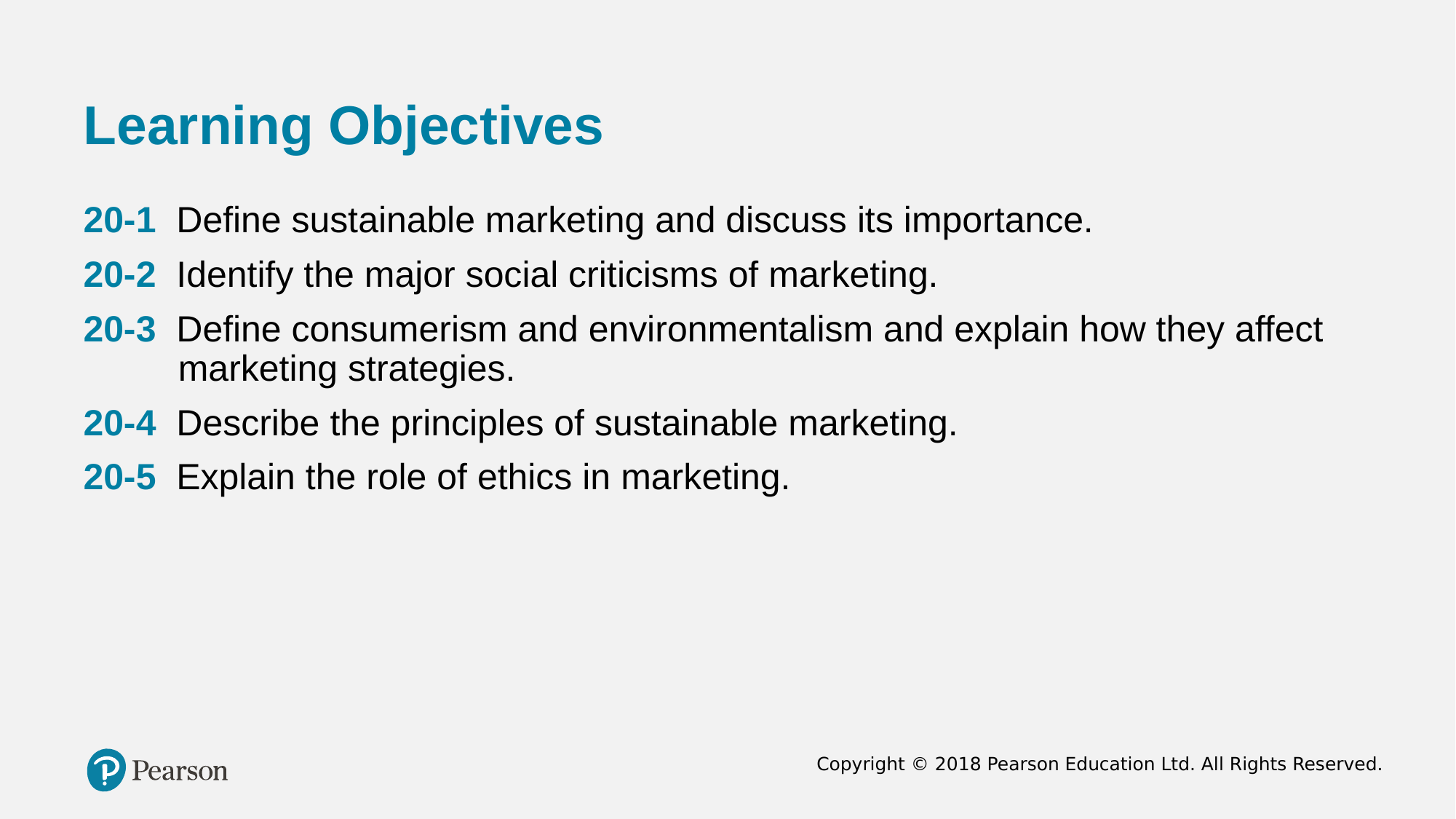

# Learning Objectives
20-1  Define sustainable marketing and discuss its importance.
20-2  Identify the major social criticisms of marketing.
20-3  Define consumerism and environmentalism and explain how they affect marketing strategies.
20-4  Describe the principles of sustainable marketing.
20-5  Explain the role of ethics in marketing.